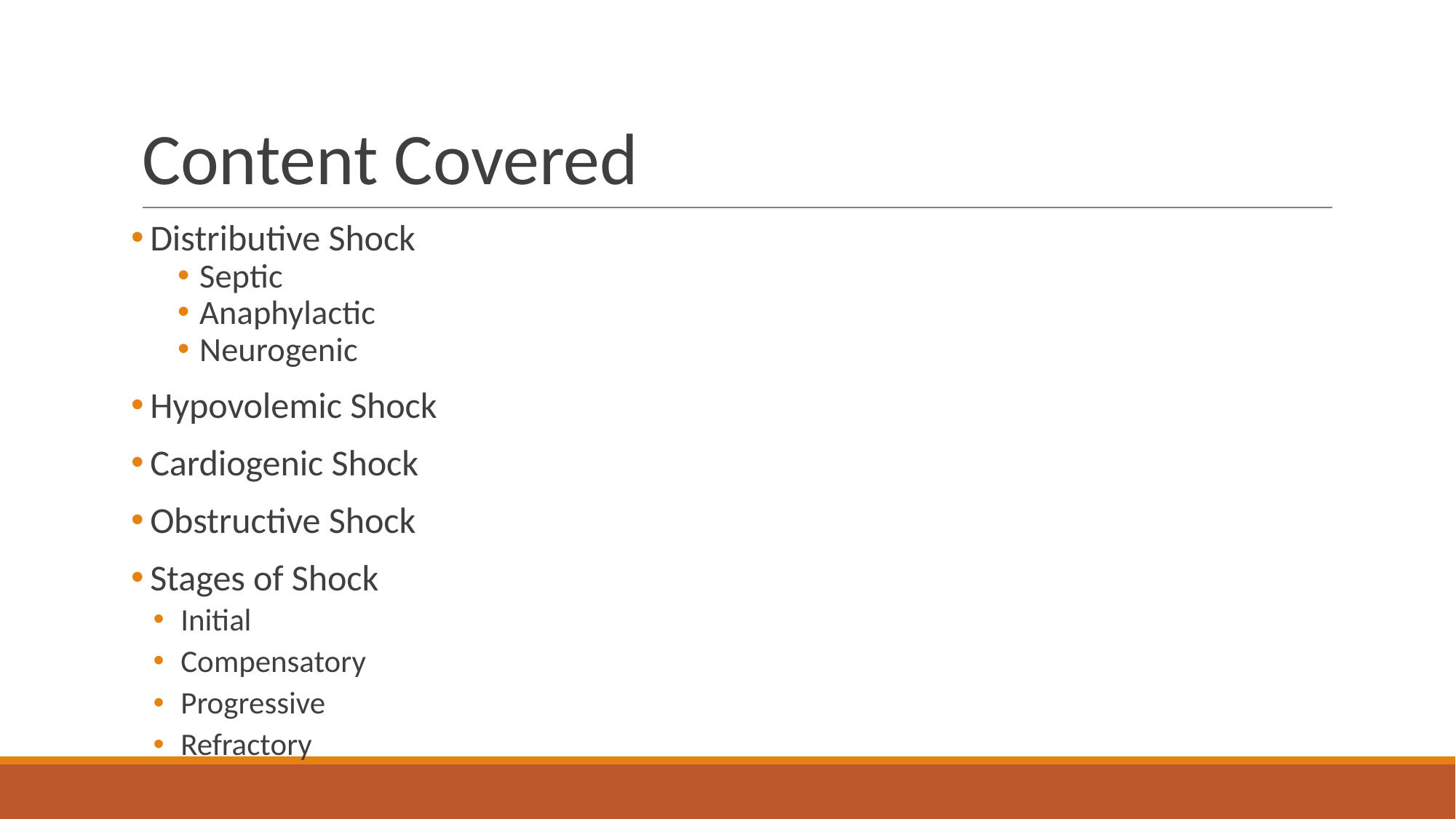

# Content Covered
 Distributive Shock
 Septic
 Anaphylactic
 Neurogenic
 Hypovolemic Shock
 Cardiogenic Shock
 Obstructive Shock
 Stages of Shock
 Initial
 Compensatory
 Progressive
 Refractory